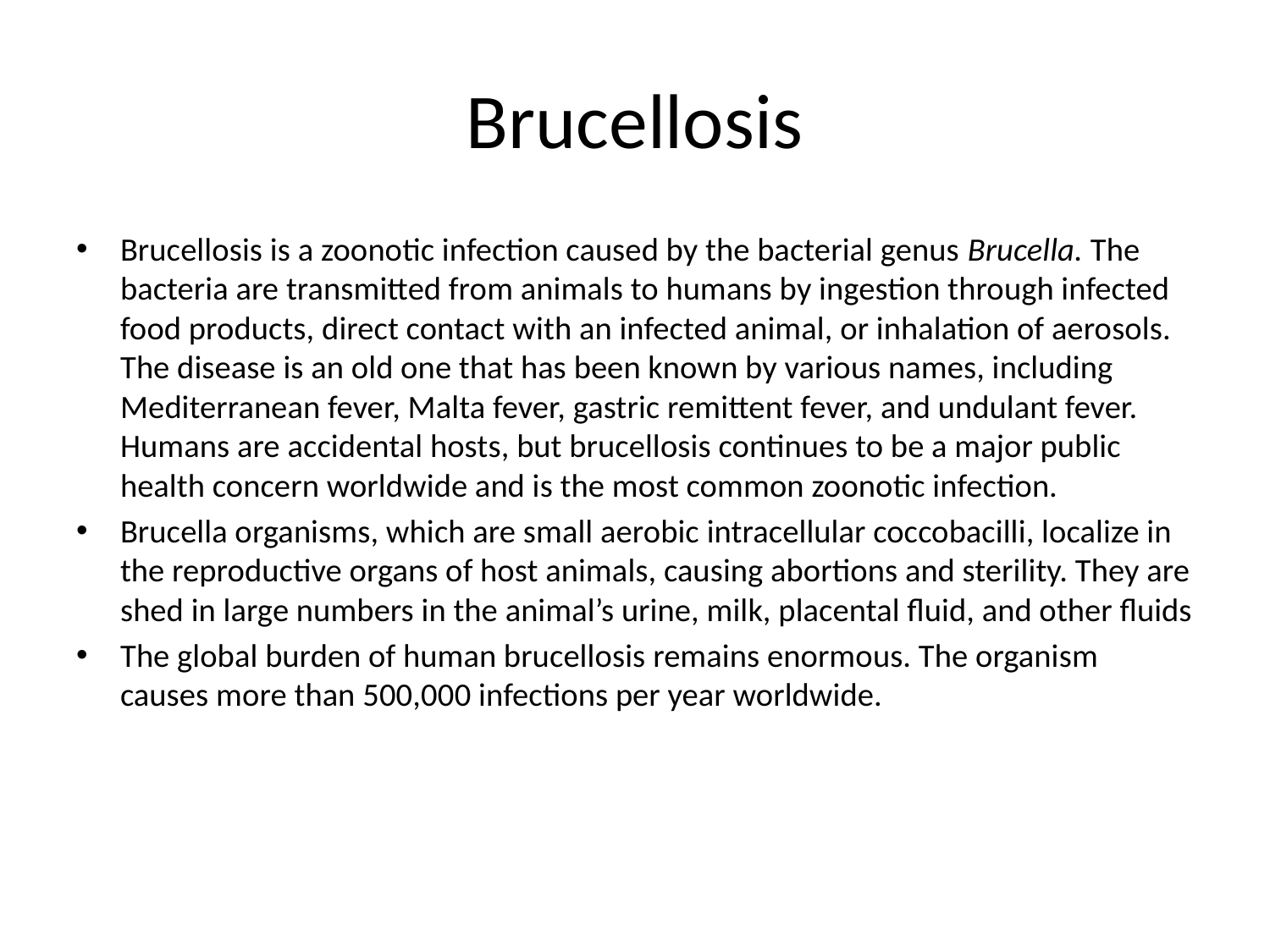

# Brucellosis
Brucellosis is a zoonotic infection caused by the bacterial genus Brucella. The bacteria are transmitted from animals to humans by ingestion through infected food products, direct contact with an infected animal, or inhalation of aerosols. The disease is an old one that has been known by various names, including Mediterranean fever, Malta fever, gastric remittent fever, and undulant fever. Humans are accidental hosts, but brucellosis continues to be a major public health concern worldwide and is the most common zoonotic infection.
Brucella organisms, which are small aerobic intracellular coccobacilli, localize in the reproductive organs of host animals, causing abortions and sterility. They are shed in large numbers in the animal’s urine, milk, placental fluid, and other fluids
The global burden of human brucellosis remains enormous. The organism causes more than 500,000 infections per year worldwide.